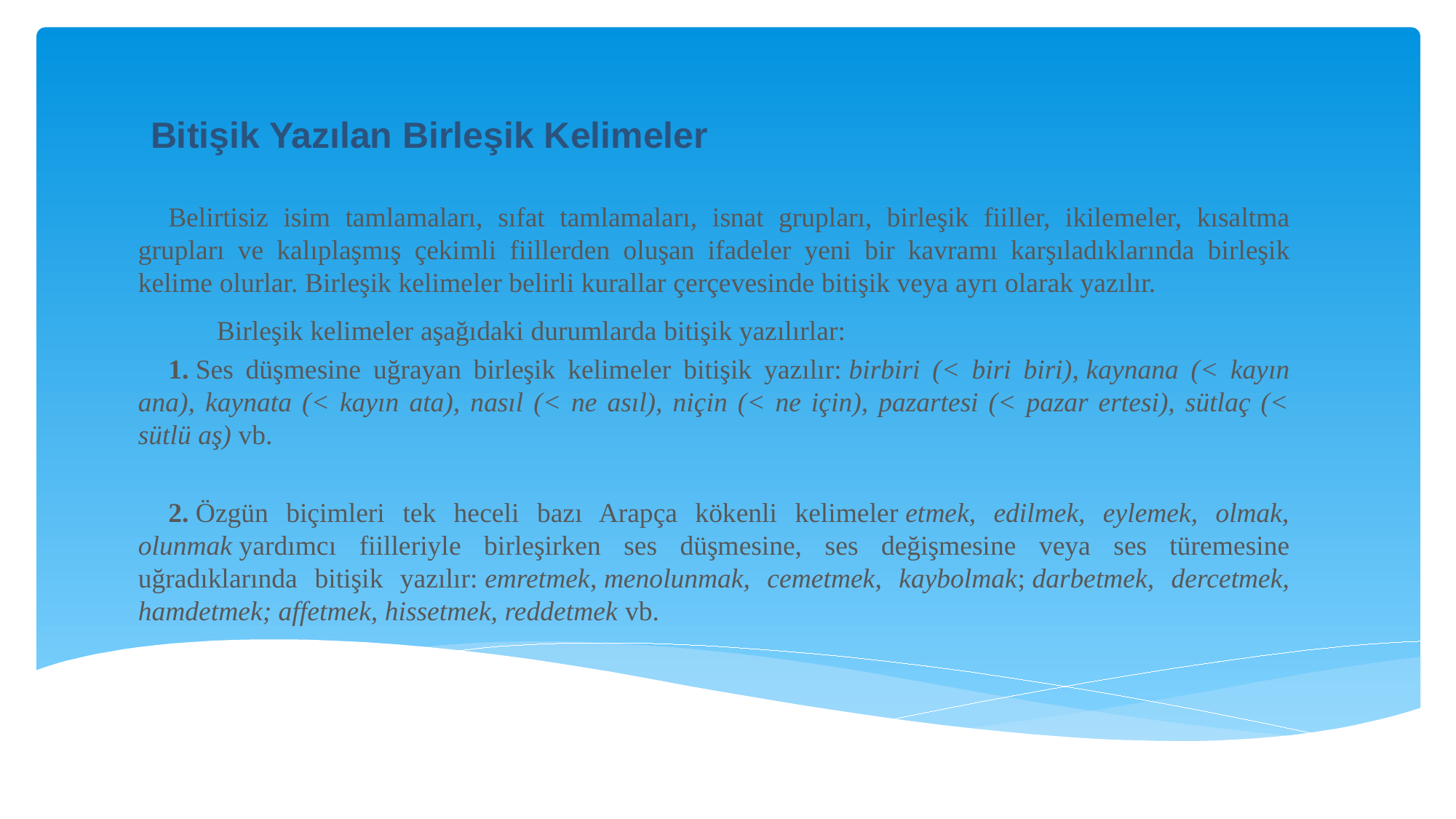

Bitişik Yazılan Birleşik Kelimeler
Belirtisiz isim tamlamaları, sıfat tamlamaları, isnat grupları, birleşik fiiller, ikilemeler, kısaltma grupları ve kalıplaşmış çe­kimli fiillerden oluşan ifadeler yeni bir kavramı karşıladıklarında birleşik kelime olurlar. Birleşik kelimeler belirli kurallar çerçevesinde bitişik veya ayrı olarak yazılır.
       Birleşik kelimeler aşağıdaki durumlarda bitişik yazılırlar:
1. Ses düşmesine uğrayan birleşik kelimeler bitişik yazılır: birbiri (< biri biri), kaynana (< kayın ana), kaynata (< kayın ata), nasıl (< ne asıl), niçin (< ne için), pazartesi (< pazar ertesi), sütlaç (< sütlü aş) vb.

2. Özgün biçimleri tek heceli bazı Arapça kökenli kelimeler etmek, edilmek, eylemek, olmak, olunmak yardımcı fiilleriyle birleşirken ses düşmesine, ses değişmesine veya ses türemesine uğradıklarında bitişik yazılır: emretmek, meno­lunmak, cemetmek, kaybolmak; darbetmek, dercetmek, hamdetmek; affetmek, hissetmek, reddetmek vb.